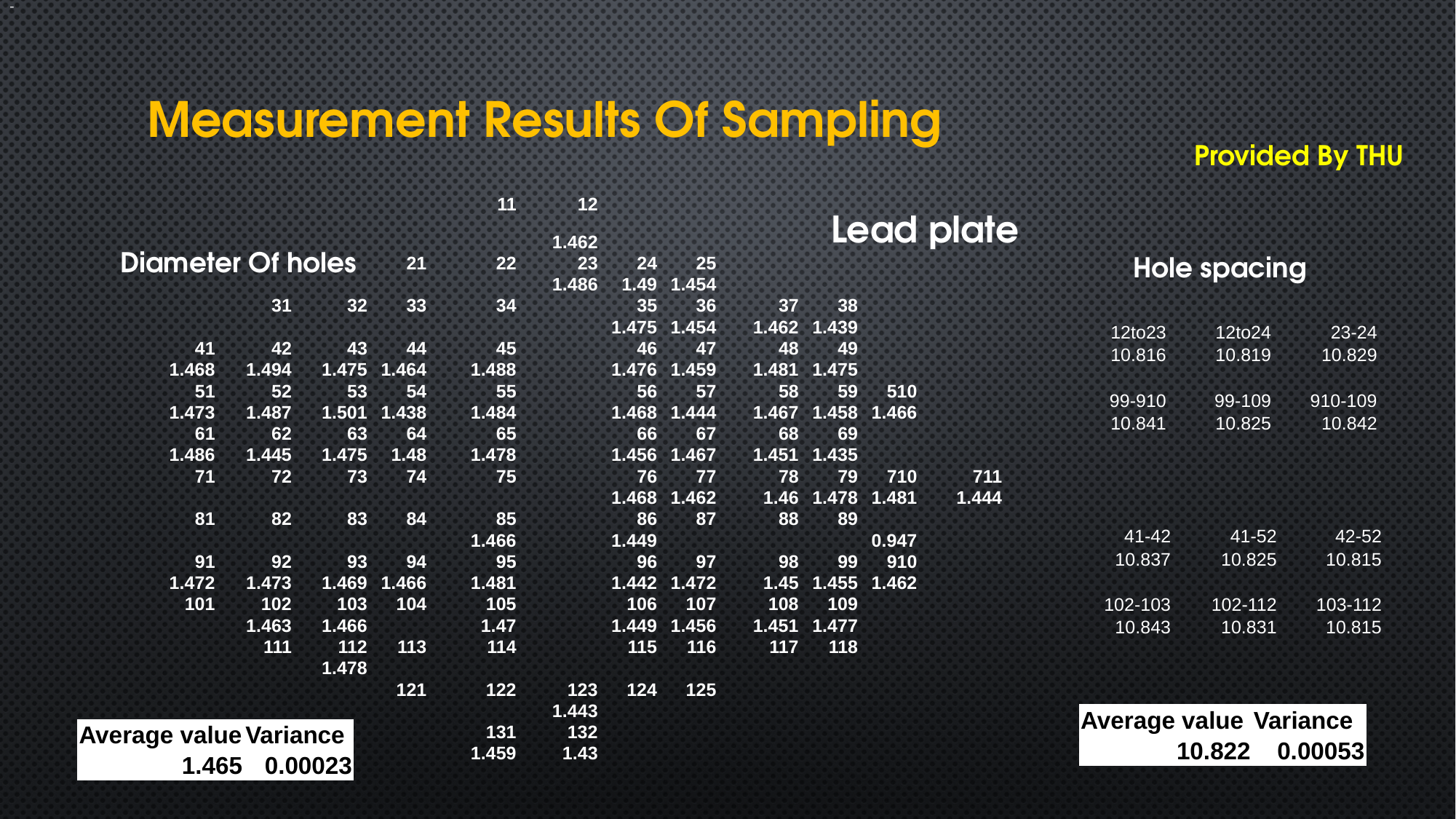

# Measurement Results Of Sampling
Provided By THU
|  |  |  |  | 11 | 12 |  |  |  |  |  |  |
| --- | --- | --- | --- | --- | --- | --- | --- | --- | --- | --- | --- |
|  |  |  |  |  | 1.462 |  |  |  |  |  |  |
|  |  |  | 21 | 22 | 23 | 24 | 25 |  |  |  |  |
|  |  |  |  |  | 1.486 | 1.49 | 1.454 |  |  |  |  |
|  | 31 | 32 | 33 | 34 |  | 35 | 36 | 37 | 38 |  |  |
|  |  |  |  |  |  | 1.475 | 1.454 | 1.462 | 1.439 |  |  |
| 41 | 42 | 43 | 44 | 45 |  | 46 | 47 | 48 | 49 |  |  |
| 1.468 | 1.494 | 1.475 | 1.464 | 1.488 |  | 1.476 | 1.459 | 1.481 | 1.475 |  |  |
| 51 | 52 | 53 | 54 | 55 |  | 56 | 57 | 58 | 59 | 510 |  |
| 1.473 | 1.487 | 1.501 | 1.438 | 1.484 |  | 1.468 | 1.444 | 1.467 | 1.458 | 1.466 |  |
| 61 | 62 | 63 | 64 | 65 |  | 66 | 67 | 68 | 69 |  |  |
| 1.486 | 1.445 | 1.475 | 1.48 | 1.478 |  | 1.456 | 1.467 | 1.451 | 1.435 |  |  |
| 71 | 72 | 73 | 74 | 75 |  | 76 | 77 | 78 | 79 | 710 | 711 |
|  |  |  |  |  |  | 1.468 | 1.462 | 1.46 | 1.478 | 1.481 | 1.444 |
| 81 | 82 | 83 | 84 | 85 |  | 86 | 87 | 88 | 89 |  |  |
|  |  |  |  | 1.466 |  | 1.449 |  |  |  | 0.947 |  |
| 91 | 92 | 93 | 94 | 95 |  | 96 | 97 | 98 | 99 | 910 |  |
| 1.472 | 1.473 | 1.469 | 1.466 | 1.481 |  | 1.442 | 1.472 | 1.45 | 1.455 | 1.462 |  |
| 101 | 102 | 103 | 104 | 105 |  | 106 | 107 | 108 | 109 |  |  |
|  | 1.463 | 1.466 |  | 1.47 |  | 1.449 | 1.456 | 1.451 | 1.477 |  |  |
|  | 111 | 112 | 113 | 114 |  | 115 | 116 | 117 | 118 |  |  |
|  |  | 1.478 |  |  |  |  |  |  |  |  |  |
|  |  |  | 121 | 122 | 123 | 124 | 125 |  |  |  |  |
|  |  |  |  |  | 1.443 |  |  |  |  |  |  |
|  |  |  |  | 131 | 132 |  |  |  |  |  |  |
|  |  |  |  | 1.459 | 1.43 |  |  |  |  |  |  |
Lead plate
Diameter Of holes
Hole spacing
| 12to23 | 12to24 | 23-24 |
| --- | --- | --- |
| 10.816 | 10.819 | 10.829 |
|  |  |  |
| 99-910 | 99-109 | 910-109 |
| 10.841 | 10.825 | 10.842 |
| 41-42 | 41-52 | 42-52 |
| --- | --- | --- |
| 10.837 | 10.825 | 10.815 |
|  |  |  |
| 102-103 | 102-112 | 103-112 |
| 10.843 | 10.831 | 10.815 |
| Average value | Variance |
| --- | --- |
| 10.822 | 0.00053 |
| Average value | Variance |
| --- | --- |
| 1.465 | 0.00023 |